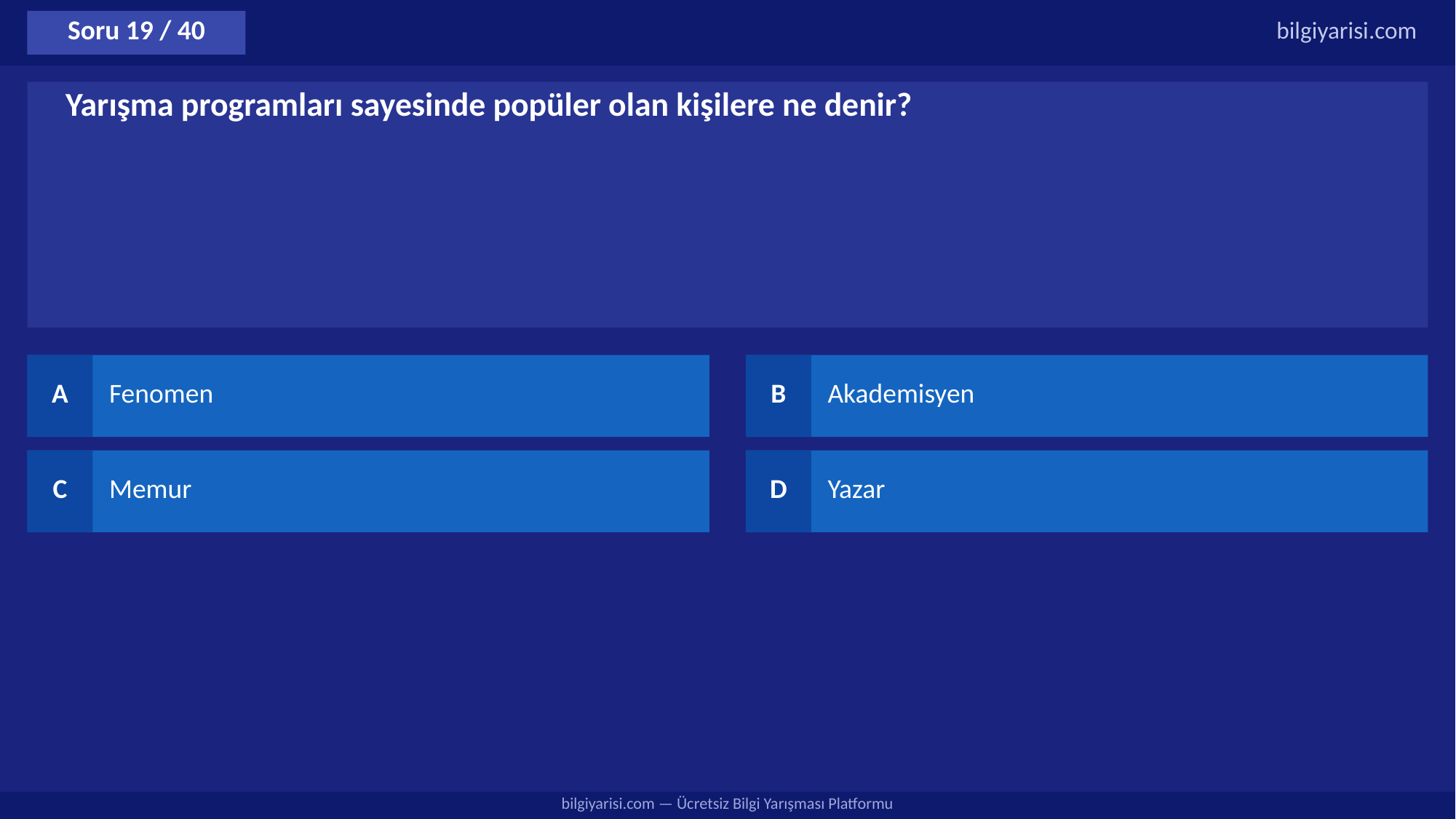

Soru 19 / 40
bilgiyarisi.com

Yarışma programları sayesinde popüler olan kişilere ne denir?

A
Fenomen

B
Akademisyen

C
Memur

D
Yazar
bilgiyarisi.com — Ücretsiz Bilgi Yarışması Platformu